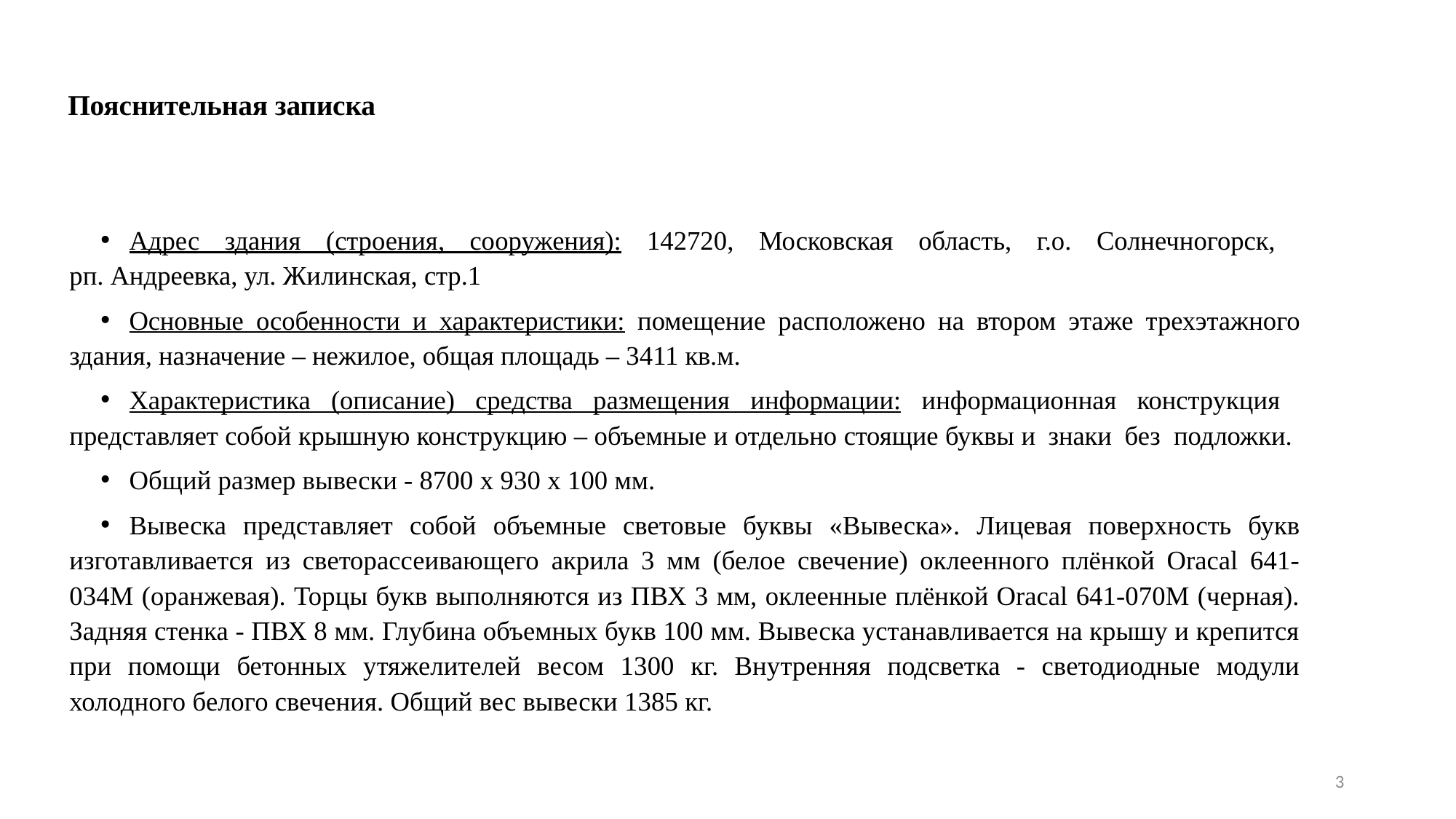

# Пояснительная записка
Адрес здания (строения, сооружения): 142720, Московская область, г.о. Солнечногорск,
рп. Андреевка, ул. Жилинская, стр.1
Основные особенности и характеристики: помещение расположено на втором этаже трехэтажного здания, назначение – нежилое, общая площадь – 3411 кв.м.
Характеристика (описание) средства размещения информации: информационная конструкция  представляет собой крышную конструкцию – объемные и отдельно стоящие буквы и знаки без  подложки.
Общий размер вывески - 8700 х 930 х 100 мм.
Вывеска представляет собой объемные световые буквы «Вывеска». Лицевая поверхность букв изготавливается из светорассеивающего акрила 3 мм (белое свечение) оклеенного плёнкой Oracal 641-034M (оранжевая). Торцы букв выполняются из ПВХ 3 мм, оклеенные плёнкой Oracal 641-070M (черная). Задняя стенка - ПВХ 8 мм. Глубина объемных букв 100 мм. Вывеска устанавливается на крышу и крепится при помощи бетонных утяжелителей весом 1300 кг. Внутренняя подсветка - светодиодные модули холодного белого свечения. Общий вес вывески 1385 кг.
3